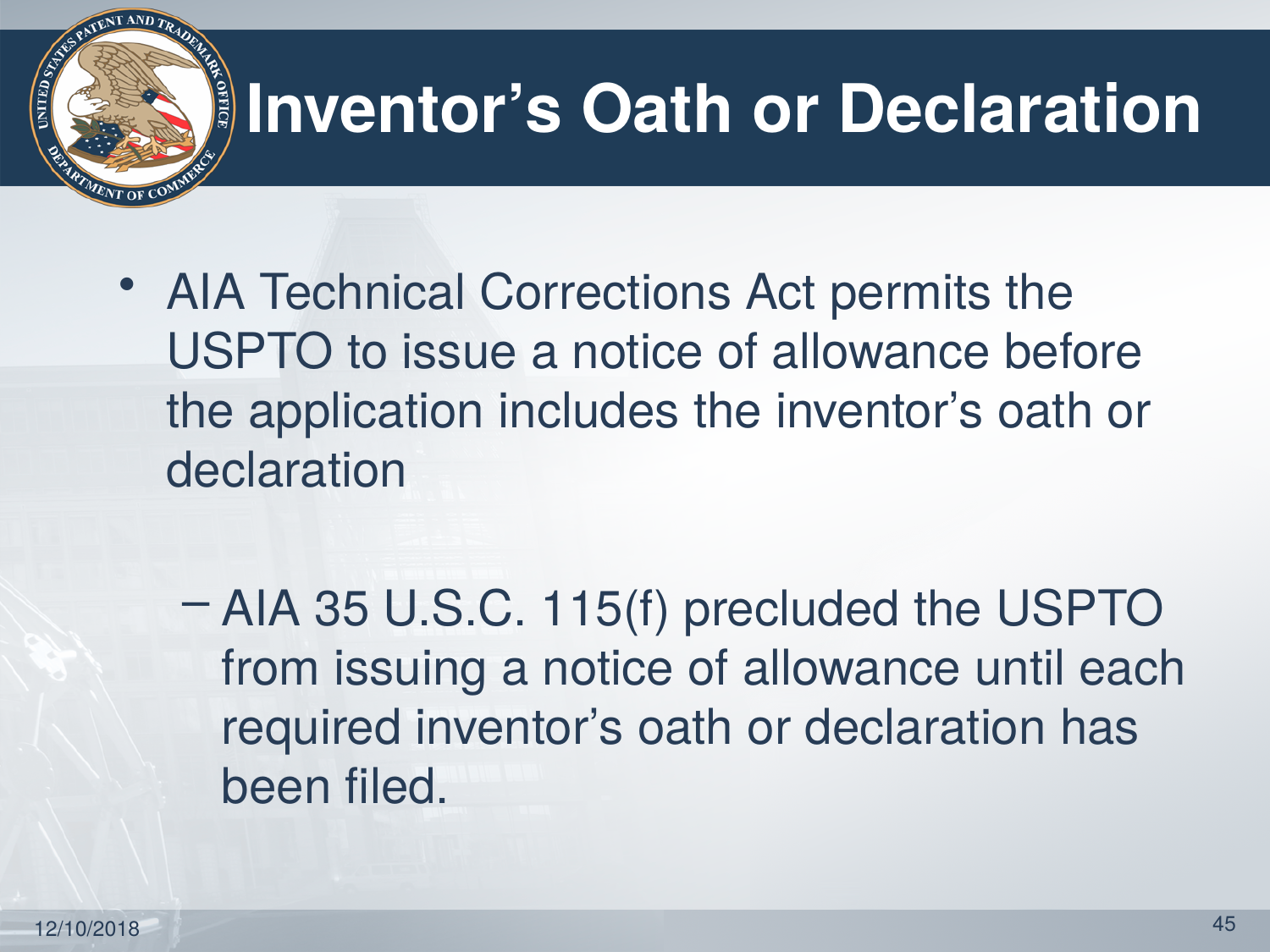

# Inventor’s Oath or Declaration
AIA Technical Corrections Act permits the USPTO to issue a notice of allowance before the application includes the inventor’s oath or declaration

AIA 35 U.S.C. 115(f) precluded the USPTO from issuing a notice of allowance until each required inventor’s oath or declaration has been filed.
12/10/2018
45